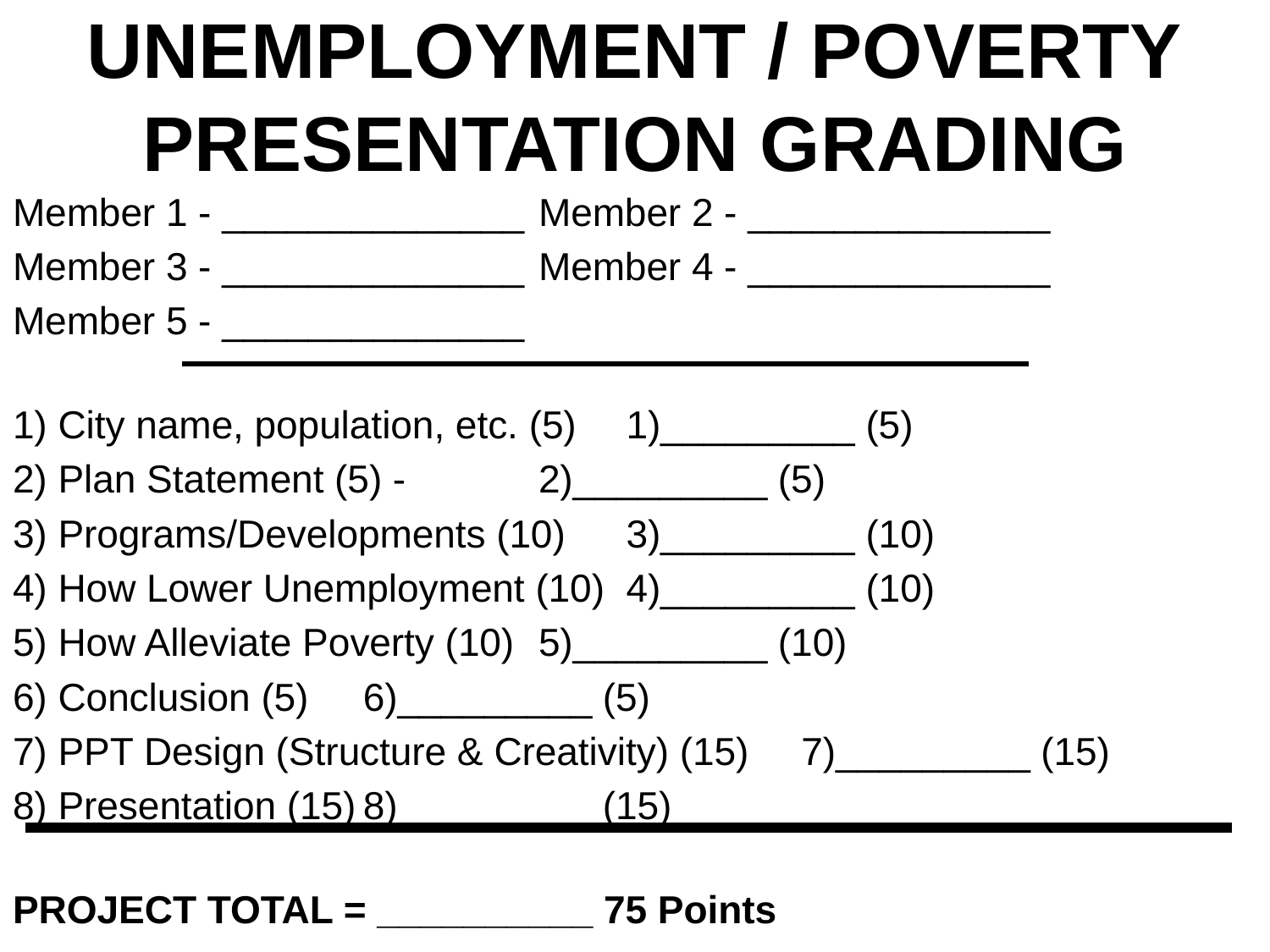

# UNEMPLOYMENT / POVERTY PRESENTATION GRADING
Member 1 - ______________	Member 2 - ______________
Member 3 - ______________	Member 4 - ______________
Member 5 - ______________

1) City name, population, etc. (5)		1)_________ (5)
2) Plan Statement (5) -				2)_________ (5)
3) Programs/Developments (10)			3)_________ (10)
4) How Lower Unemployment (10)		4)_________ (10)
5) How Alleviate Poverty (10)			5)_________ (10)
6) Conclusion (5)					6)_________ (5)
7) PPT Design (Structure & Creativity) (15)	7)_________ (15)
8) Presentation (15)				8)_________ (15)

PROJECT TOTAL = __________ 75 Points